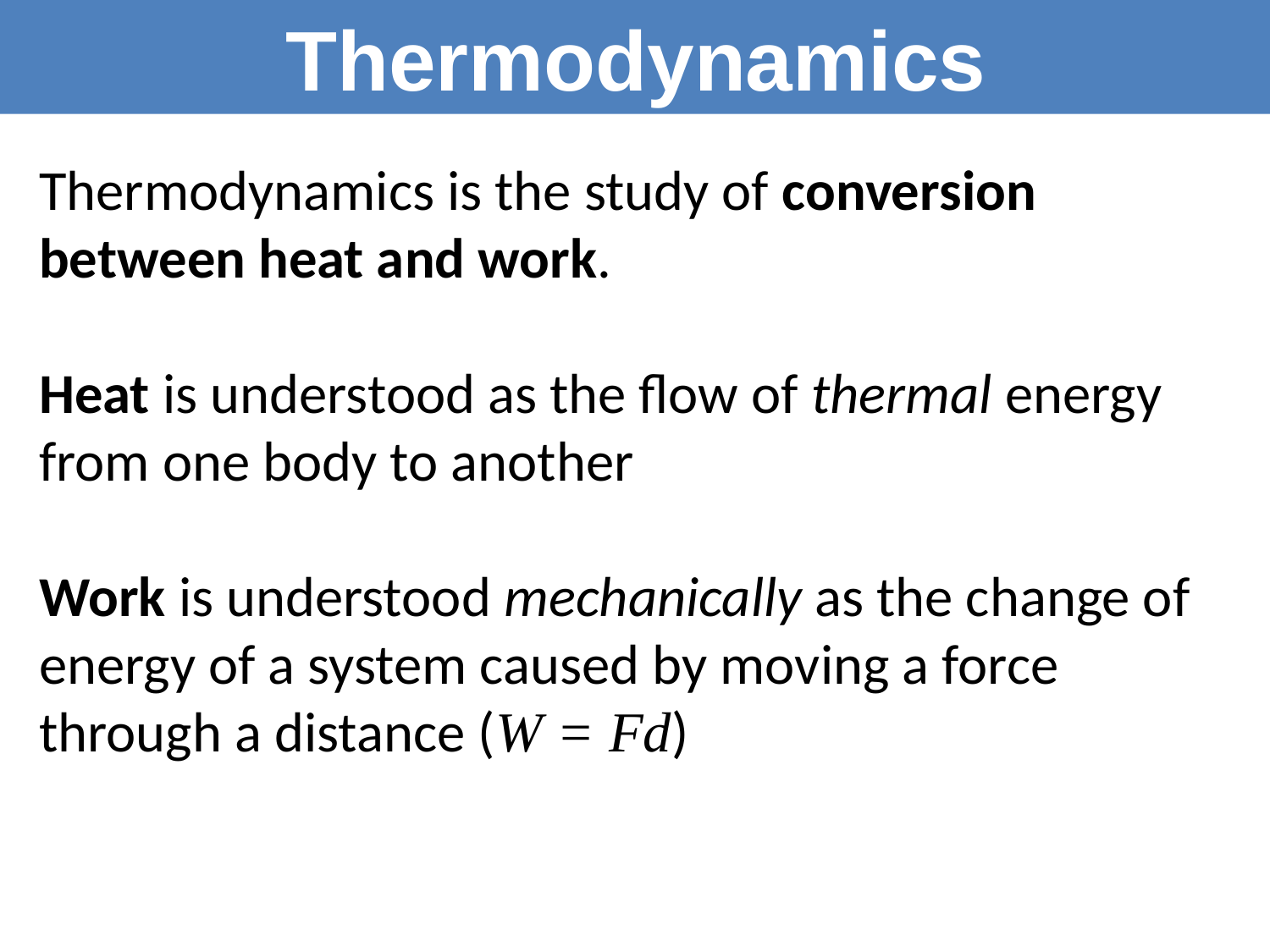

Thermodynamics

Thermodynamics is the study of conversion between heat and work.

Heat is understood as the flow of thermal energy from one body to another

Work is understood mechanically as the change of energy of a system caused by moving a force through a distance (W = Fd)